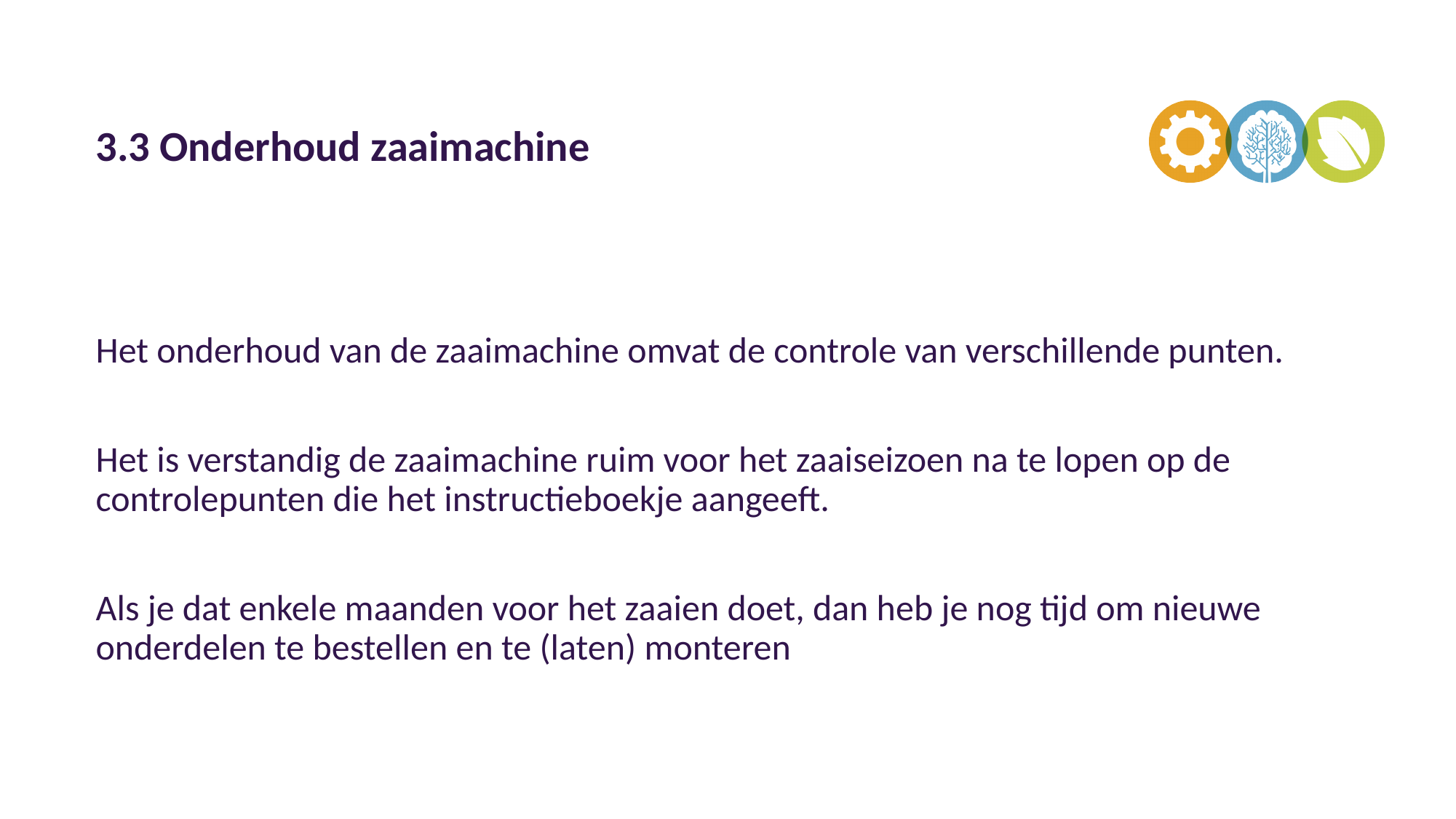

# 3.3 Onderhoud zaaimachine
Het onderhoud van de zaaimachine omvat de controle van verschillende punten.

Het is verstandig de zaaimachine ruim voor het zaaiseizoen na te lopen op de controlepunten die het instructieboekje aangeeft.

Als je dat enkele maanden voor het zaaien doet, dan heb je nog tijd om nieuwe onderdelen te bestellen en te (laten) monteren